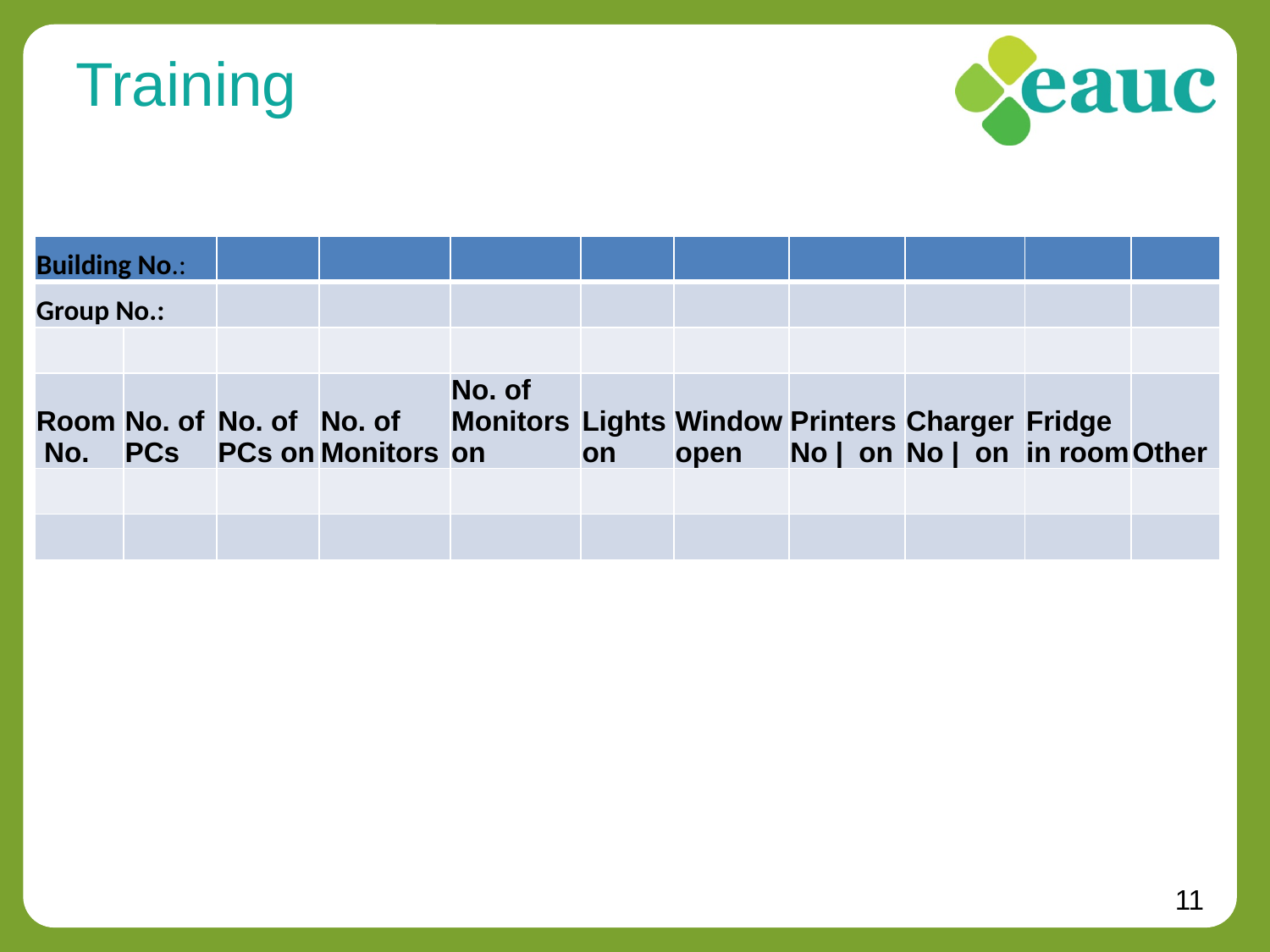

# Training
| Building No.: |  |  |  |  |  |  |  |  |  |  |
| --- | --- | --- | --- | --- | --- | --- | --- | --- | --- | --- |
| Group No.: |  |  |  |  |  |  |  |  |  |  |
|  |  |  |  |  |  |  |  |  |  |  |
| Room No. | No. of PCs | No. of PCs on | No. of Monitors | No. of Monitors on | Lights on | Window open | Printers No | on | Charger No | on | Fridge in room | Other |
|  |  |  |  |  |  |  |  |  |  |  |
|  |  |  |  |  |  |  |  |  |  |  |